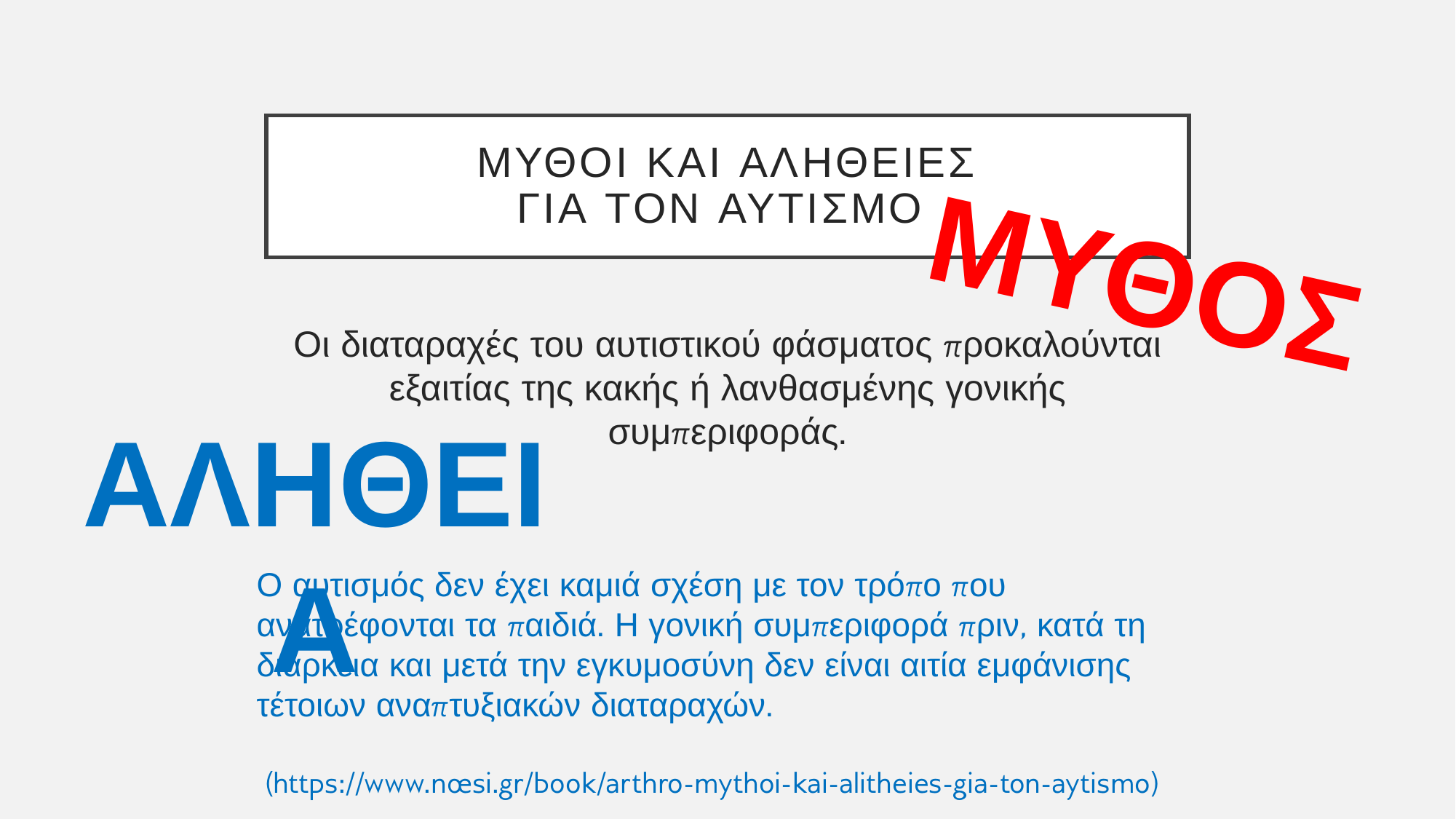

# Μυθοι και αληθειες για τον αυτισμο
ΜΥΘΟΣ
Οι διαταραχές του αυτιστικού φάσματος προκαλούνται εξαιτίας της κακής ή λανθασμένης γονικής συμπεριφοράς.
ΑΛΗΘΕΙΑ
Ο αυτισμός δεν έχει καμιά σχέση με τον τρόπο που ανατρέφονται τα παι­διά. Η γονική συμπεριφορά πριν, κατά τη διάρκεια και μετά την εγκυμοσύνη δεν είναι αιτία εμφάνισης τέτοιων αναπτυξιακών διαταραχών.

 (https://www.noesi.gr/book/arthro-mythoi-kai-alitheies-gia-ton-aytismo)